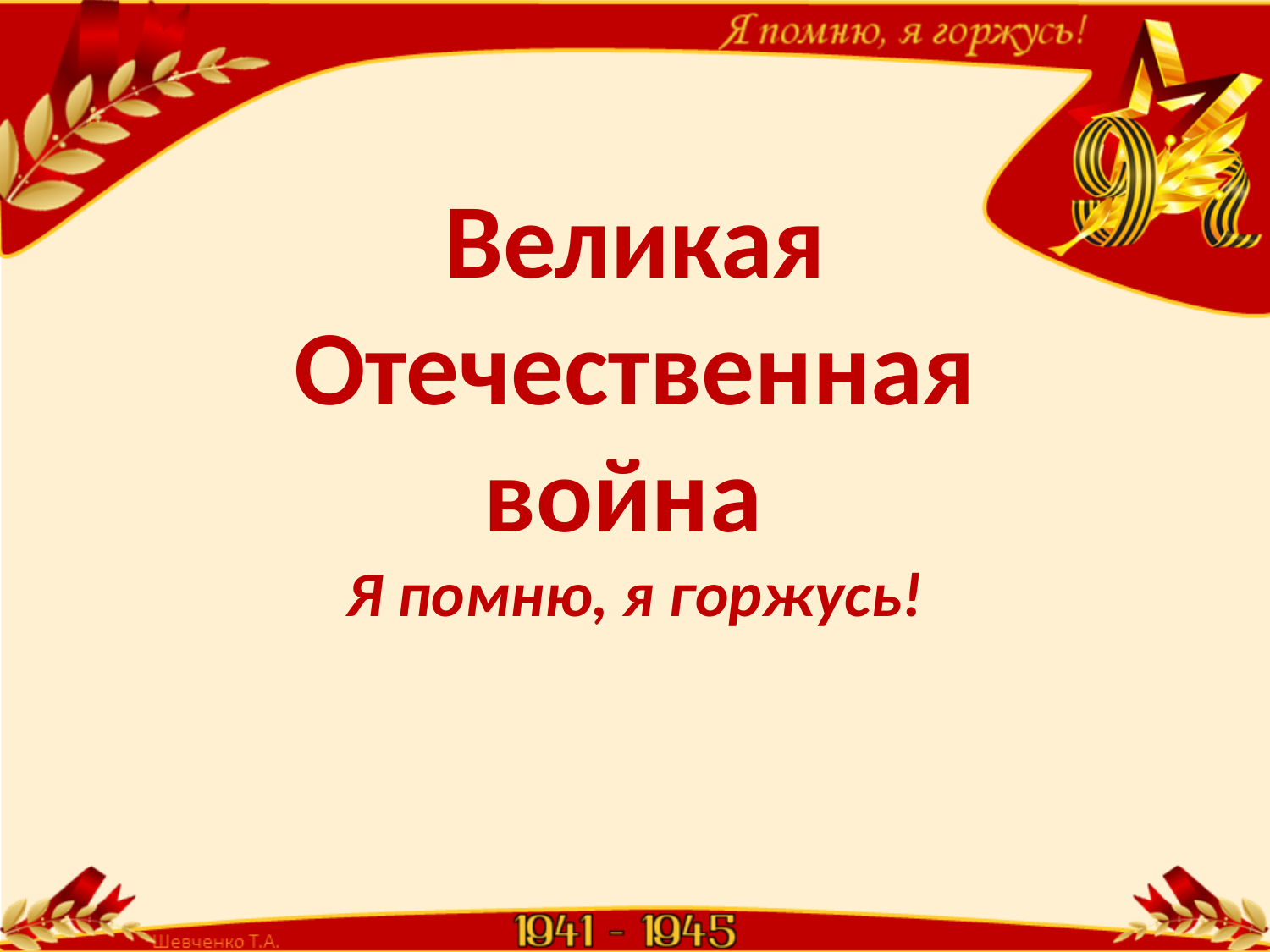

Великая Отечественная война
Я помню, я горжусь!